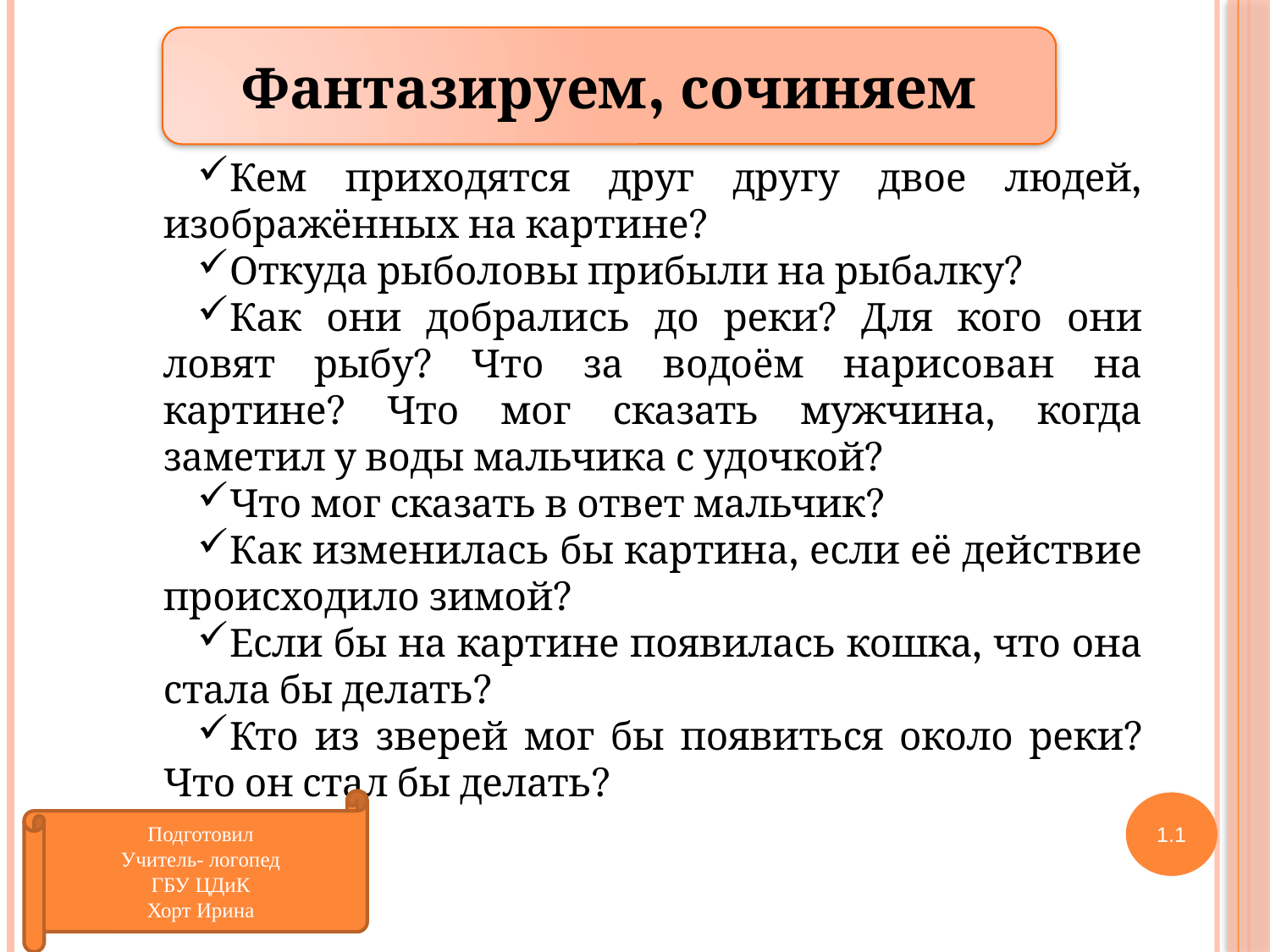

Фантазируем, сочиняем
Кем приходятся друг другу двое людей, изображённых на картине?
Откуда рыболовы прибыли на рыбалку?
Как они добрались до реки? Для кого они ловят рыбу? Что за водоём нарисован на картине? Что мог сказать мужчина, когда заметил у воды мальчика с удочкой?
Что мог сказать в ответ мальчик?
Как изменилась бы картина, если её действие происходило зимой?
Если бы на картине появилась кошка, что она стала бы делать?
Кто из зверей мог бы появиться около реки? Что он стал бы делать?
Подготовил
Учитель- логопед
ГБУ ЦДиК
Хорт Ирина
1.1